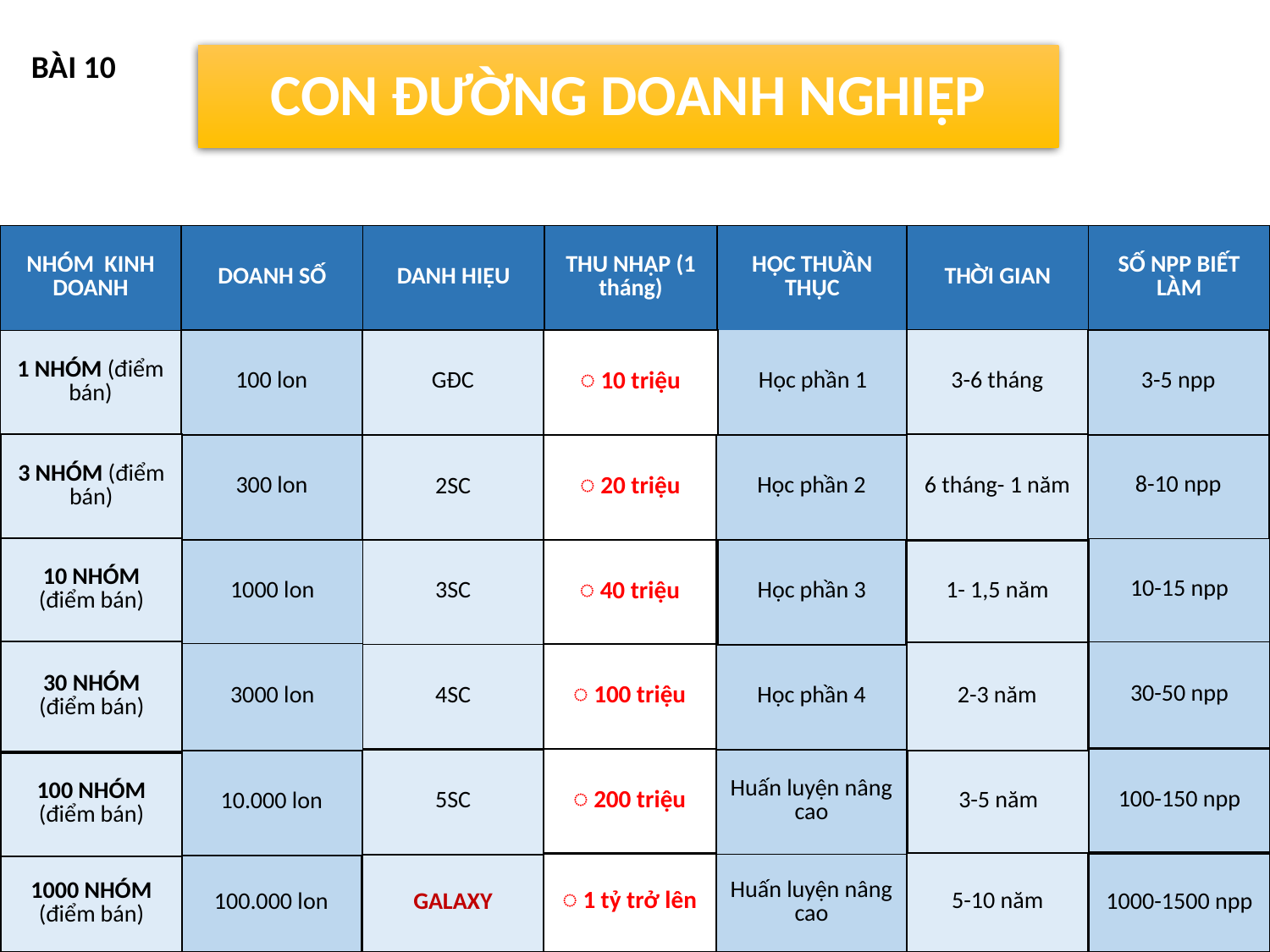

BÀI 10
# CON ĐƯỜNG DOANH NGHIỆP
| NHÓM KINH DOANH | DOANH SỐ | DANH HIỆU | THU NHẬP (1 tháng) | HỌC THUẦN THỤC | THỜI GIAN | SỐ NPP BIẾT LÀM |
| --- | --- | --- | --- | --- | --- | --- |
| 3-6 tháng |
| --- |
| Học phần 1 |
| --- |
| 100 lon |
| --- |
| GĐC |
| --- |
| ͌ 10 triệu |
| --- |
| 3-5 npp |
| --- |
| 1 NHÓM (điểm bán) |
| --- |
| 8-10 npp |
| --- |
| 6 tháng- 1 năm |
| --- |
| 3 NHÓM (điểm bán) |
| --- |
| 300 lon |
| --- |
| ͌ 20 triệu |
| --- |
| Học phần 2 |
| --- |
| 2SC |
| --- |
| 10 NHÓM (điểm bán) |
| --- |
| 10-15 npp |
| --- |
| 1000 lon |
| --- |
| ͌ 40 triệu |
| --- |
| 3SC |
| --- |
| Học phần 3 |
| --- |
| 1- 1,5 năm |
| --- |
| 30 NHÓM (điểm bán) |
| --- |
| 30-50 npp |
| --- |
| 2-3 năm |
| --- |
| 3000 lon |
| --- |
| ͌ 100 triệu |
| --- |
| 4SC |
| --- |
| Học phần 4 |
| --- |
| ͌ 200 triệu |
| --- |
| 100-150 npp |
| --- |
| 5SC |
| --- |
| Huấn luyện nâng cao |
| --- |
| 3-5 năm |
| --- |
| 10.000 lon |
| --- |
| 100 NHÓM (điểm bán) |
| --- |
| ͌ 1 tỷ trở lên |
| --- |
| 5-10 năm |
| --- |
| 1000-1500 npp |
| --- |
| GALAXY |
| --- |
| Huấn luyện nâng cao |
| --- |
| 100.000 lon |
| --- |
| 1000 NHÓM (điểm bán) |
| --- |